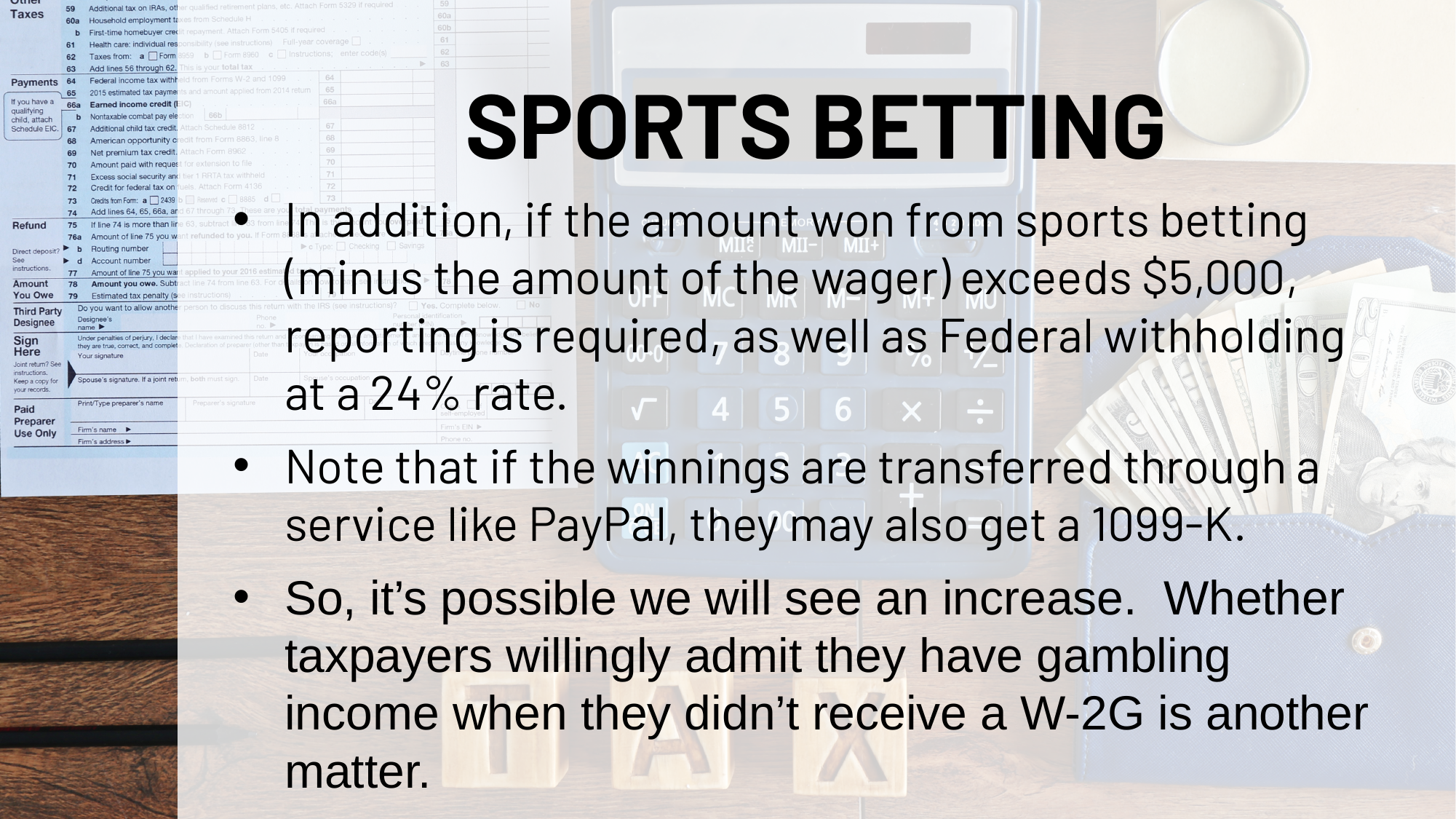

# SPORTS BETTING
In addition, if the amount won from sports betting (minus the amount of the wager) exceeds $5,000, reporting is required, as well as Federal withholding at a 24% rate.
Note that if the winnings are transferred through a service like PayPal, they may also get a 1099-K.
So, it’s possible we will see an increase.  Whether taxpayers willingly admit they have gambling income when they didn’t receive a W-2G is another matter.